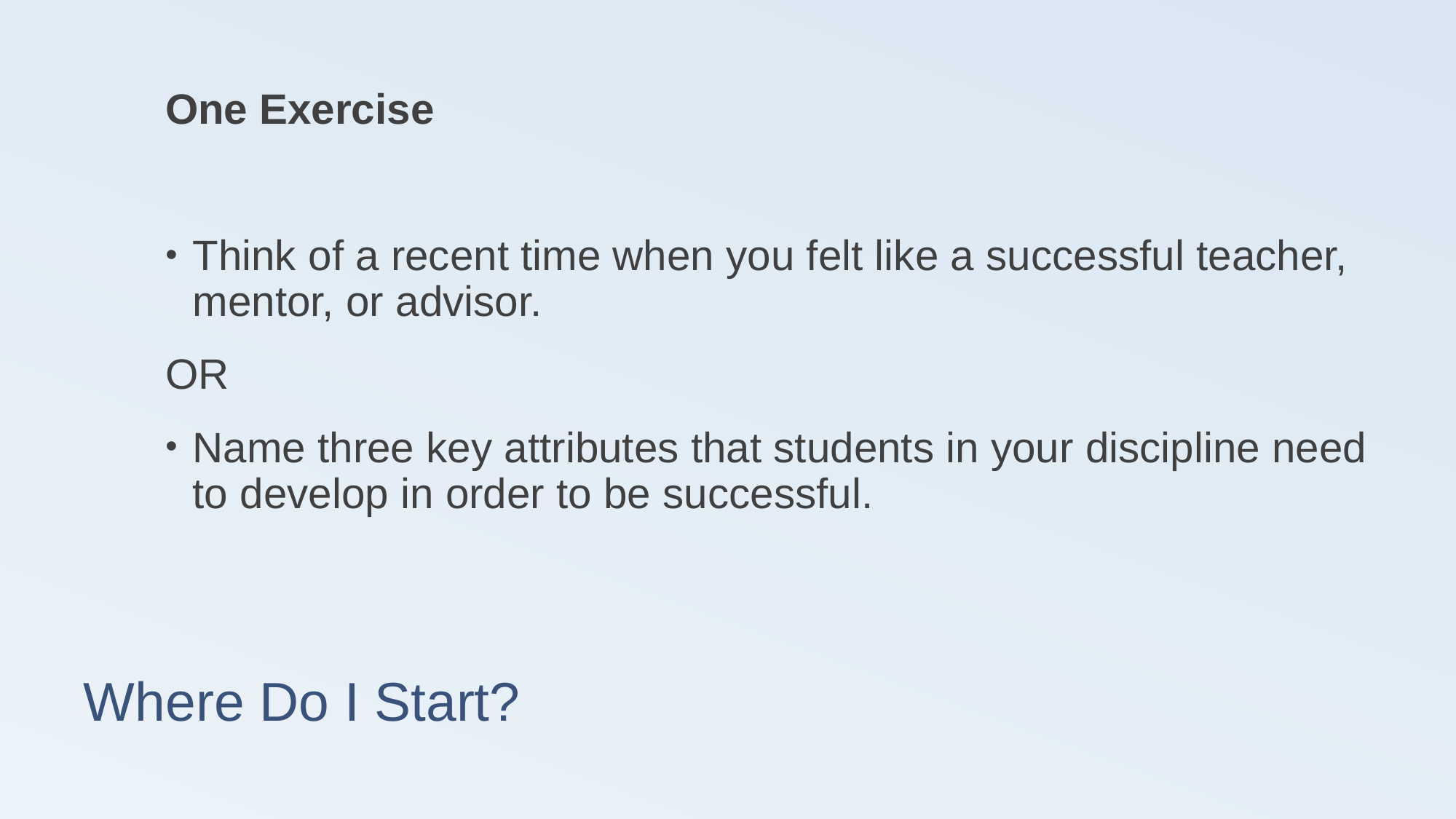

One Exercise

Think of a recent time when you felt like a successful teacher, mentor, or advisor.
OR
Name three key attributes that students in your discipline need to develop in order to be successful.
# Where Do I Start?